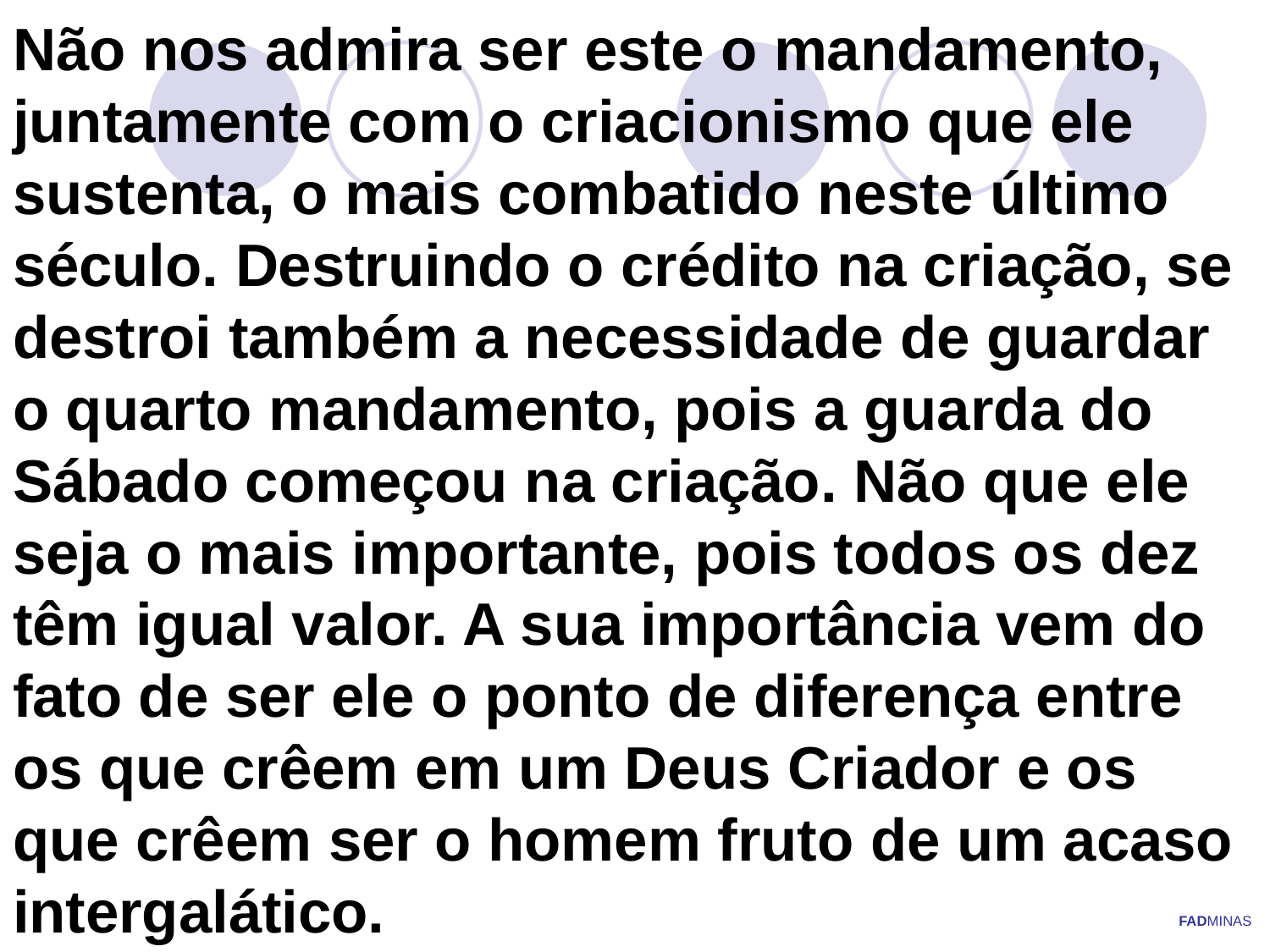

# Não nos admira ser este o mandamento, juntamente com o criacionismo que ele sustenta, o mais combatido neste último século. Destruindo o crédito na criação, se destroi também a necessidade de guardar o quarto mandamento, pois a guarda do Sábado começou na criação. Não que ele seja o mais importante, pois todos os dez têm igual valor. A sua importância vem do fato de ser ele o ponto de diferença entre os que crêem em um Deus Criador e os que crêem ser o homem fruto de um acaso intergalático.
FADMINAS